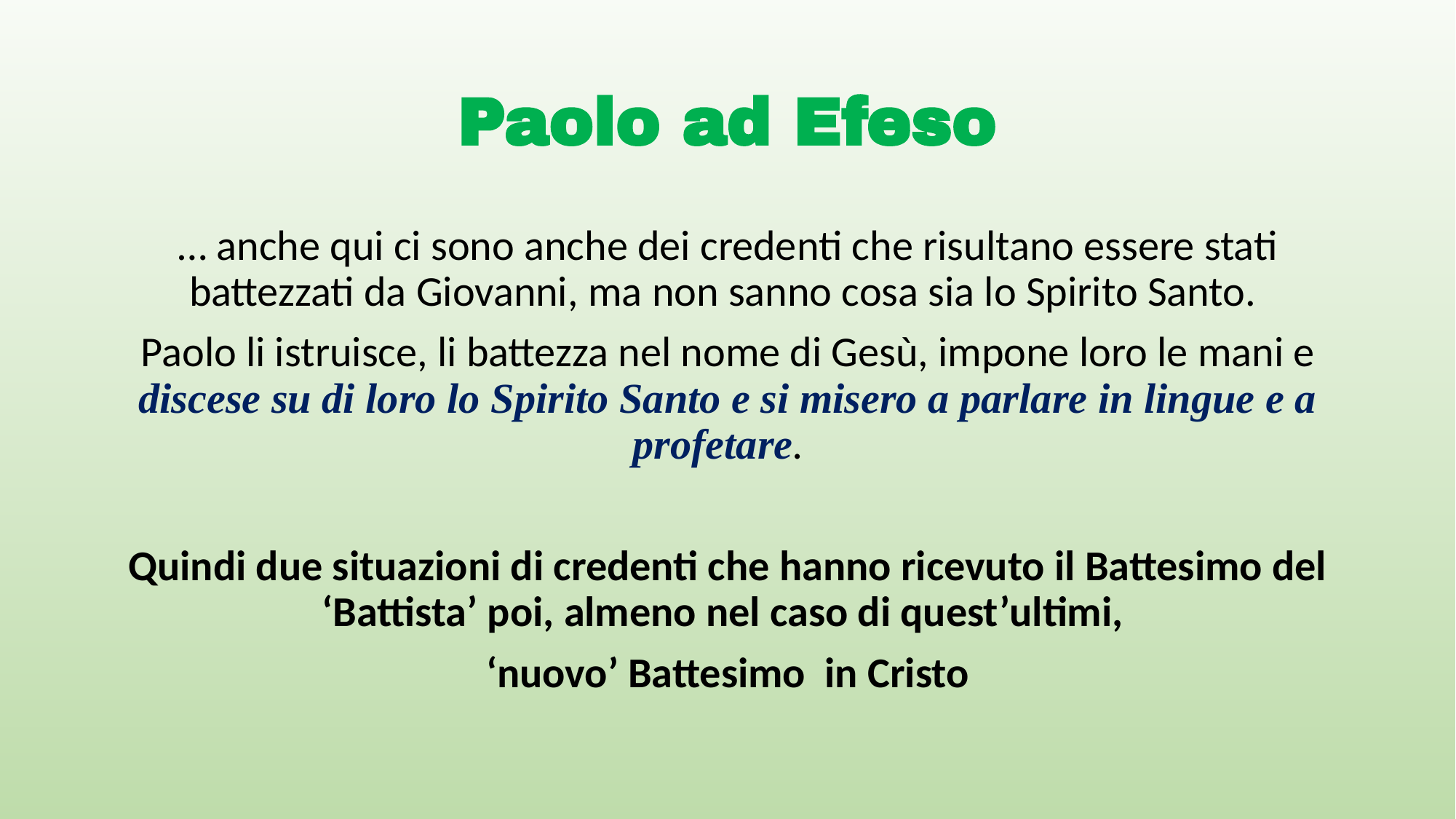

# Paolo ad Efeso
… anche qui ci sono anche dei credenti che risultano essere stati battezzati da Giovanni, ma non sanno cosa sia lo Spirito Santo.
Paolo li istruisce, li battezza nel nome di Gesù, impone loro le mani e discese su di loro lo Spirito Santo e si misero a parlare in lingue e a profetare.

Quindi due situazioni di credenti che hanno ricevuto il Battesimo del ‘Battista’ poi, almeno nel caso di quest’ultimi,
‘nuovo’ Battesimo  in Cristo